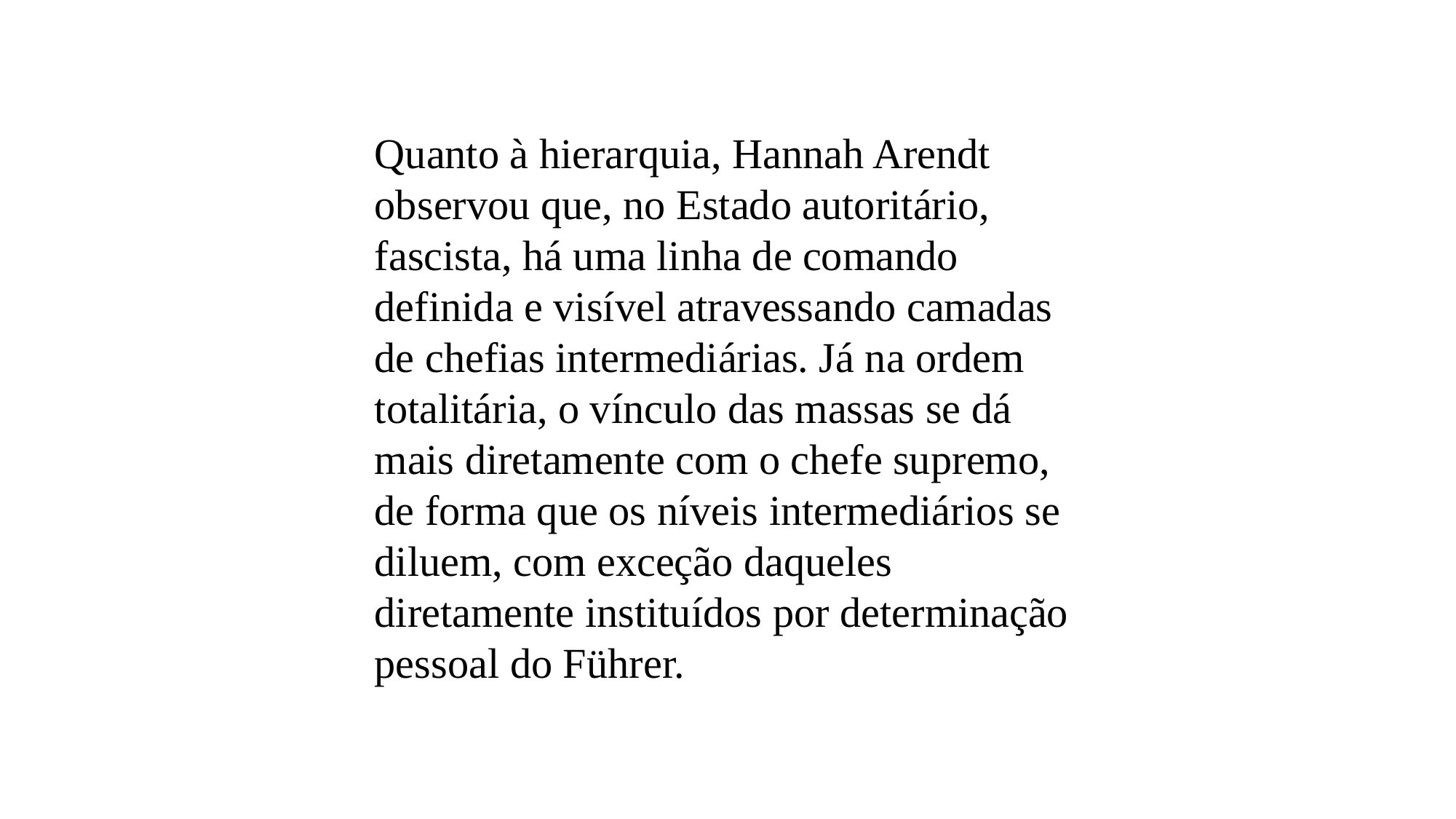

Quanto à hierarquia, Hannah Arendt observou que, no Estado autoritário, fascista, há uma linha de comando definida e visível atravessando camadas de chefias intermediárias. Já na ordem totalitária, o vínculo das massas se dá mais diretamente com o chefe supremo, de forma que os níveis intermediários se diluem, com exceção daqueles diretamente instituídos por determinação pessoal do Führer.